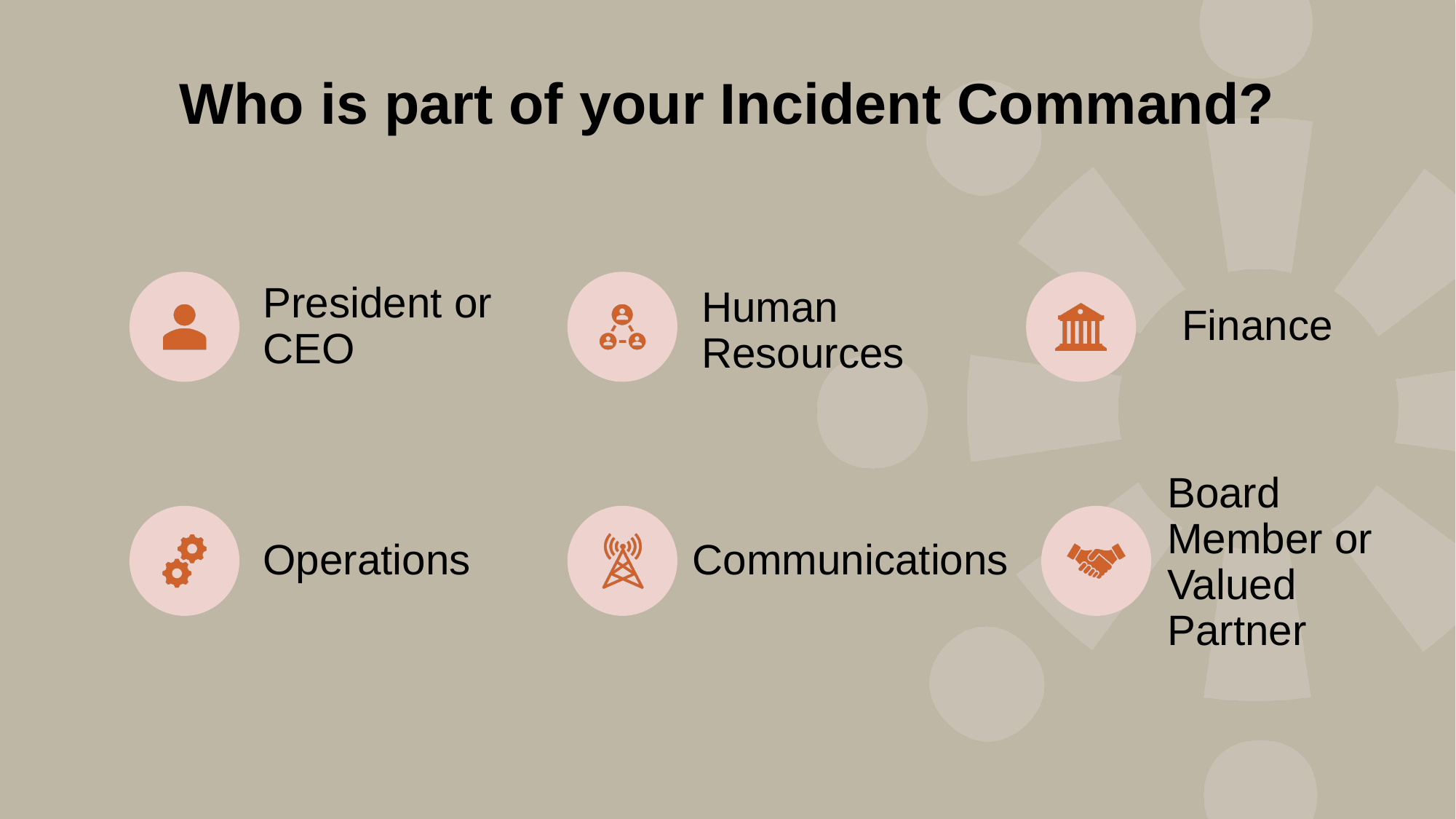

# Who is part of your Incident Command?
President or CEO
Human Resources
Finance
Operations
Communications
Board Member or Valued Partner